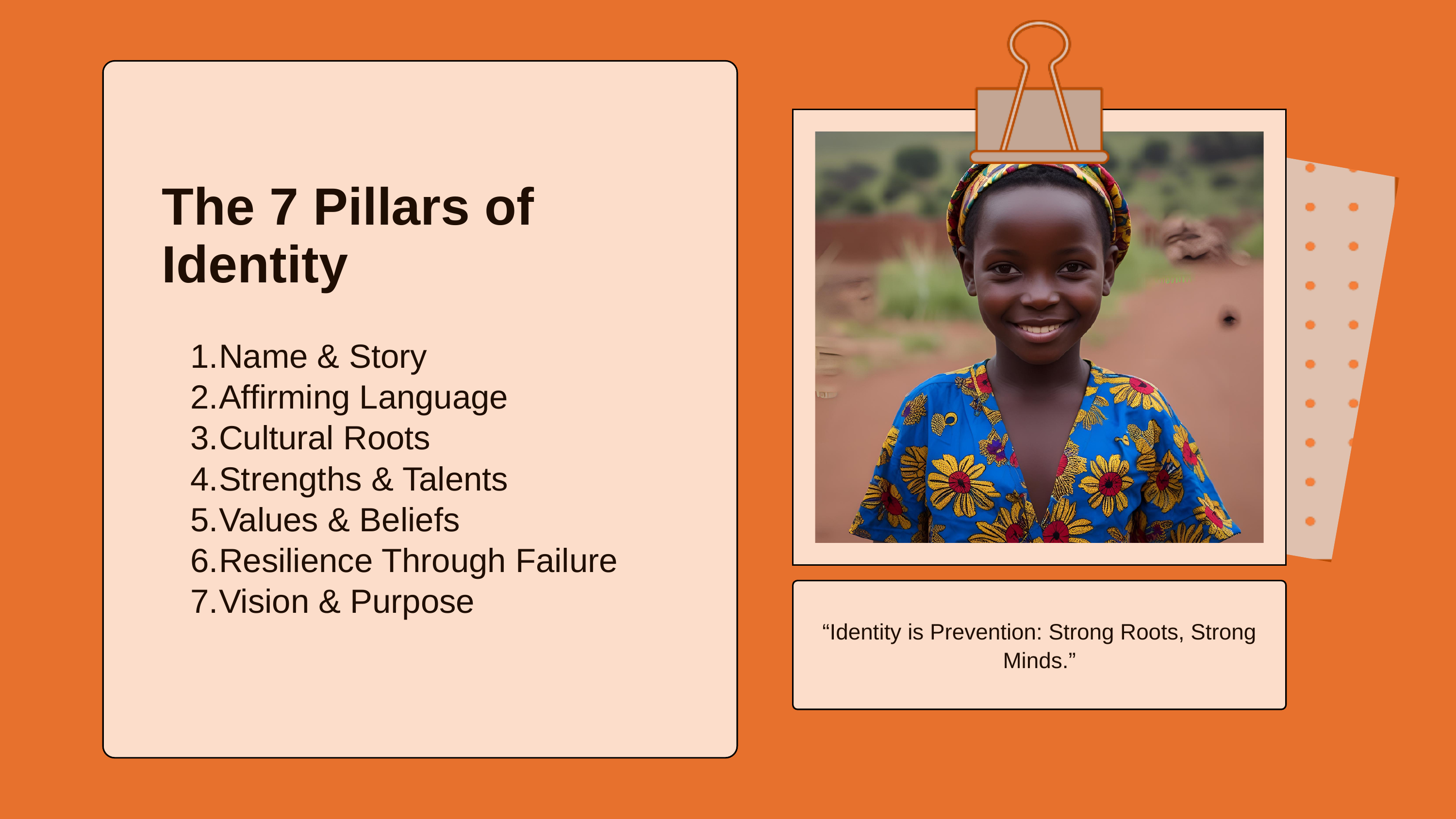

The 7 Pillars of Identity
Name & Story
Affirming Language
Cultural Roots
Strengths & Talents
Values & Beliefs
Resilience Through Failure
Vision & Purpose

“Identity is Prevention: Strong Roots, Strong Minds.”